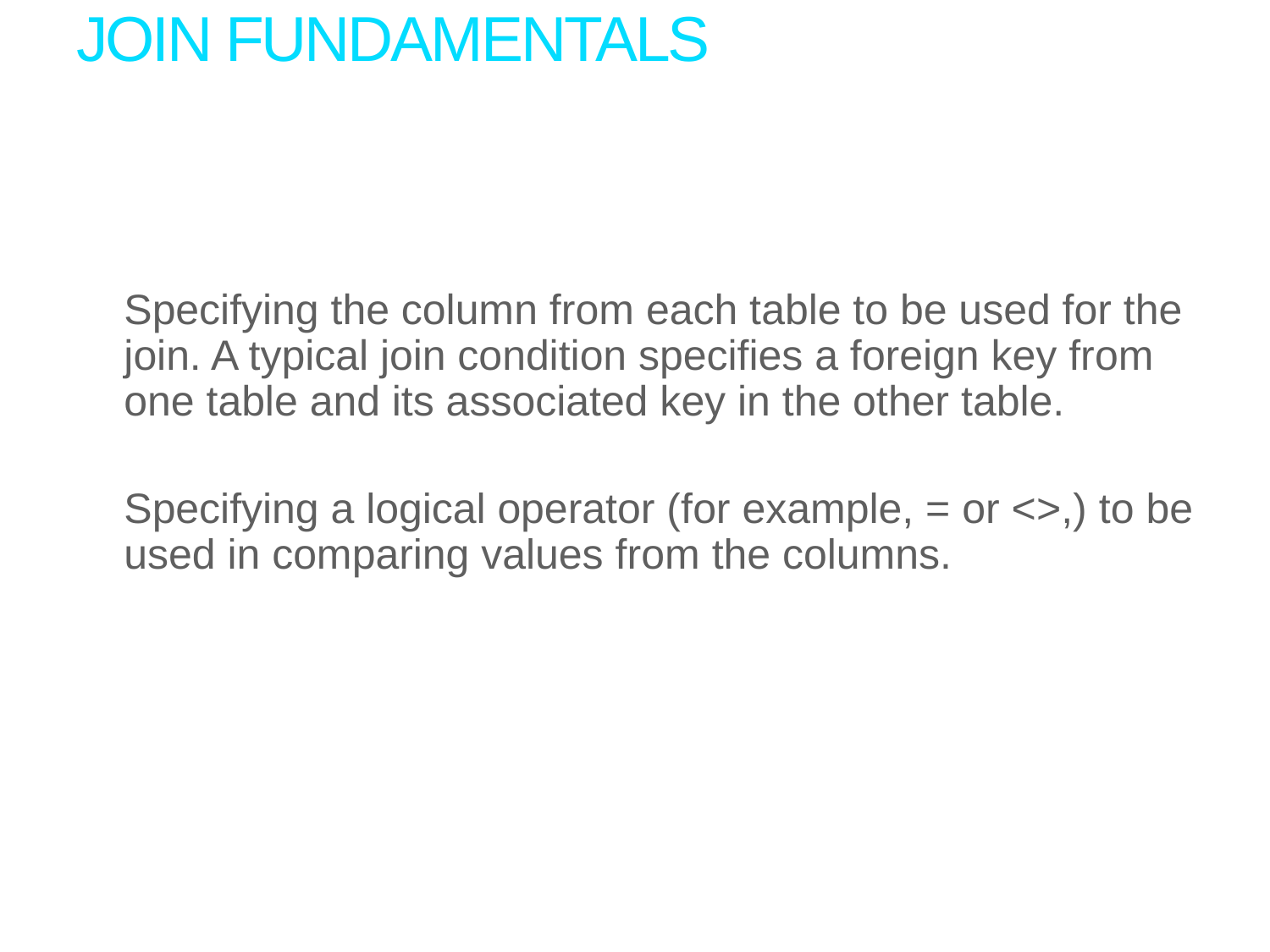

# JOIN FUNDAMENTALS

Specifying the column from each table to be used for the join. A typical join condition specifies a foreign key from one table and its associated key in the other table.

Specifying a logical operator (for example, = or <>,) to be used in comparing values from the columns.